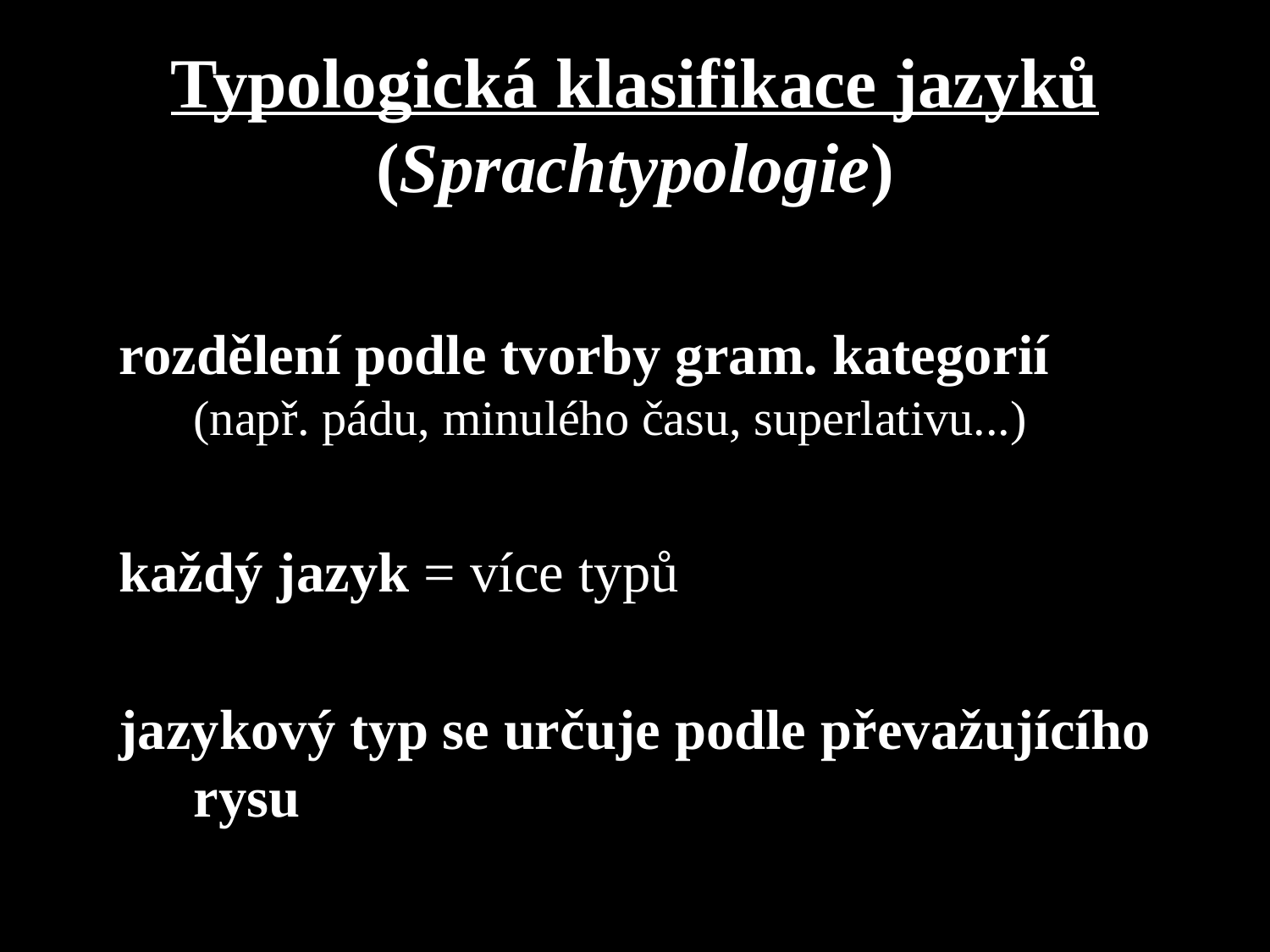

# Typologická klasifikace jazyků (Sprachtypologie)

rozdělení podle tvorby gram. kategorií (např. pádu, minulého času, superlativu...)

každý jazyk = více typů

jazykový typ se určuje podle převažujícího rysu